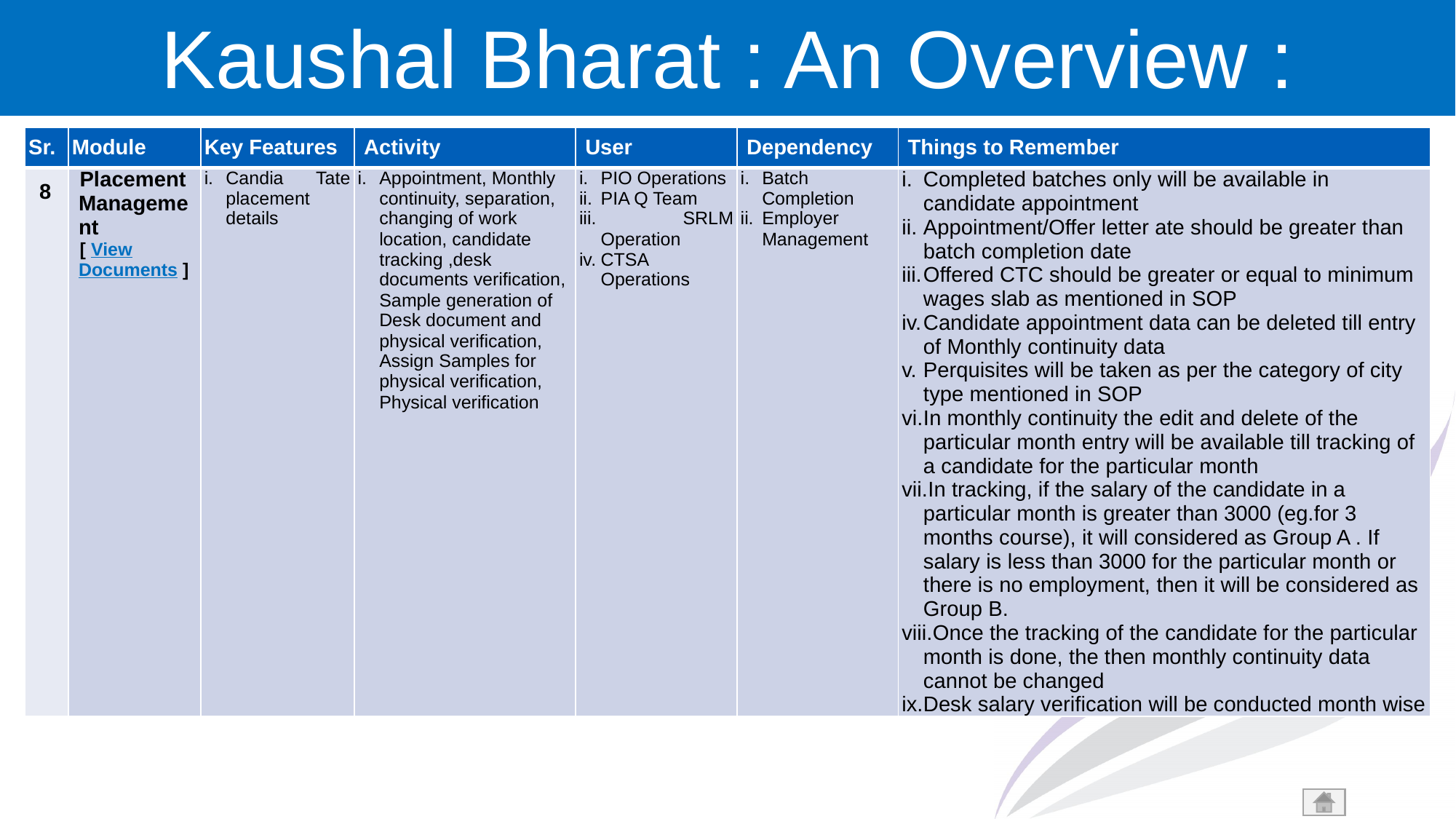

Kaushal Bharat : An Overview : Modules & Features
| Sr. | Module | Key Features | Activity | User | Dependency | Things to Remember |
| --- | --- | --- | --- | --- | --- | --- |
| 8 | Placement Management [ View Documents ] | Candia Tate placement details | Appointment, Monthly continuity, separation, changing of work location, candidate tracking ,desk documents verification, Sample generation of Desk document and physical verification, Assign Samples for physical verification, Physical verification | PIO Operations PIA Q Team SRLM Operation CTSA Operations | Batch Completion Employer Management | Completed batches only will be available in candidate appointment Appointment/Offer letter ate should be greater than batch completion date Offered CTC should be greater or equal to minimum wages slab as mentioned in SOP Candidate appointment data can be deleted till entry of Monthly continuity data Perquisites will be taken as per the category of city type mentioned in SOP In monthly continuity the edit and delete of the particular month entry will be available till tracking of a candidate for the particular month In tracking, if the salary of the candidate in a particular month is greater than 3000 (eg.for 3 months course), it will considered as Group A . If salary is less than 3000 for the particular month or there is no employment, then it will be considered as Group B. Once the tracking of the candidate for the particular month is done, the then monthly continuity data cannot be changed Desk salary verification will be conducted month wise |